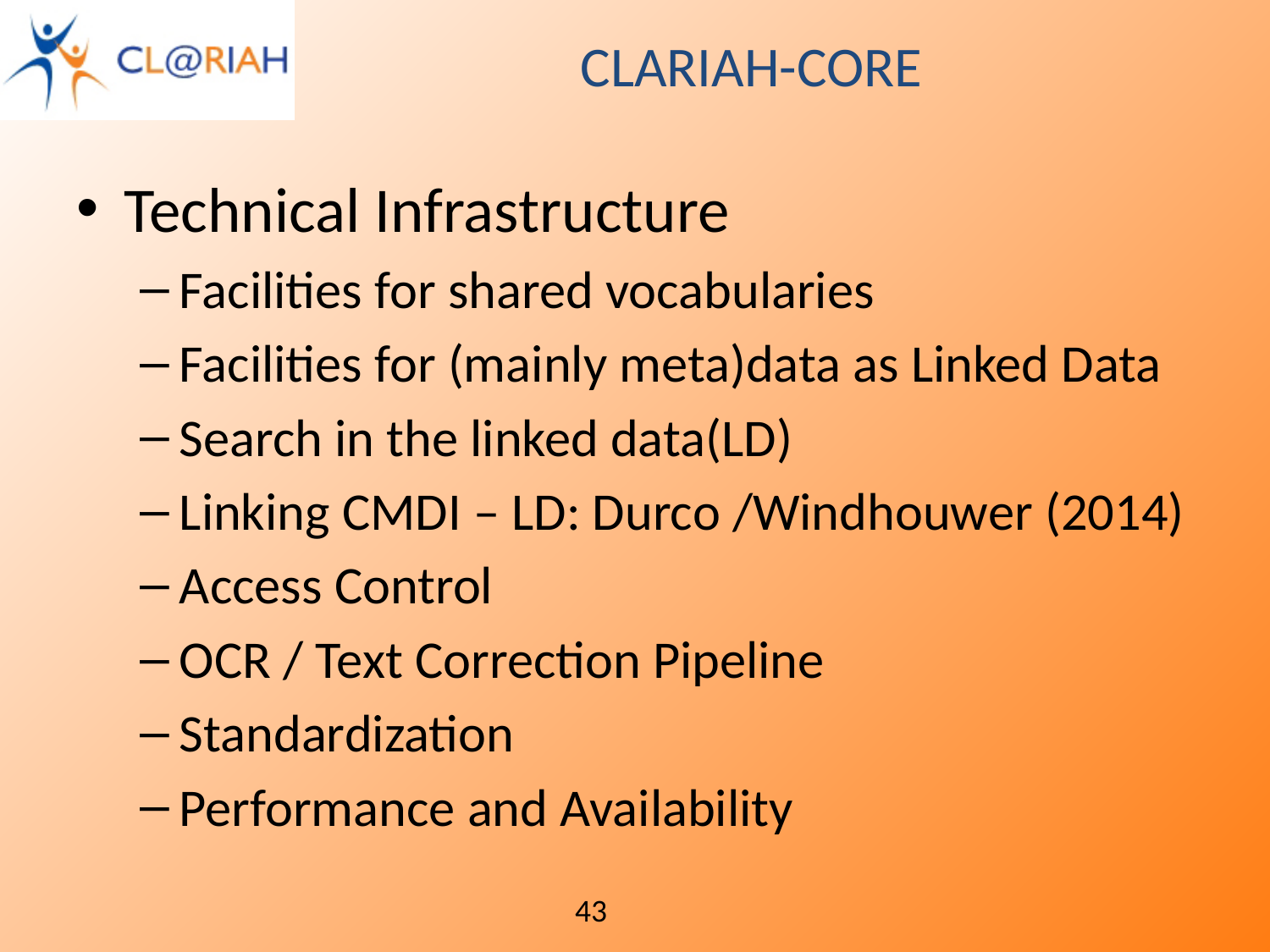

# CLARIAH-CORE
Technical Infrastructure
Facilities for shared vocabularies
Facilities for (mainly meta)data as Linked Data
Search in the linked data(LD)
Linking CMDI – LD: Durco /Windhouwer (2014)
Access Control
OCR / Text Correction Pipeline
Standardization
Performance and Availability